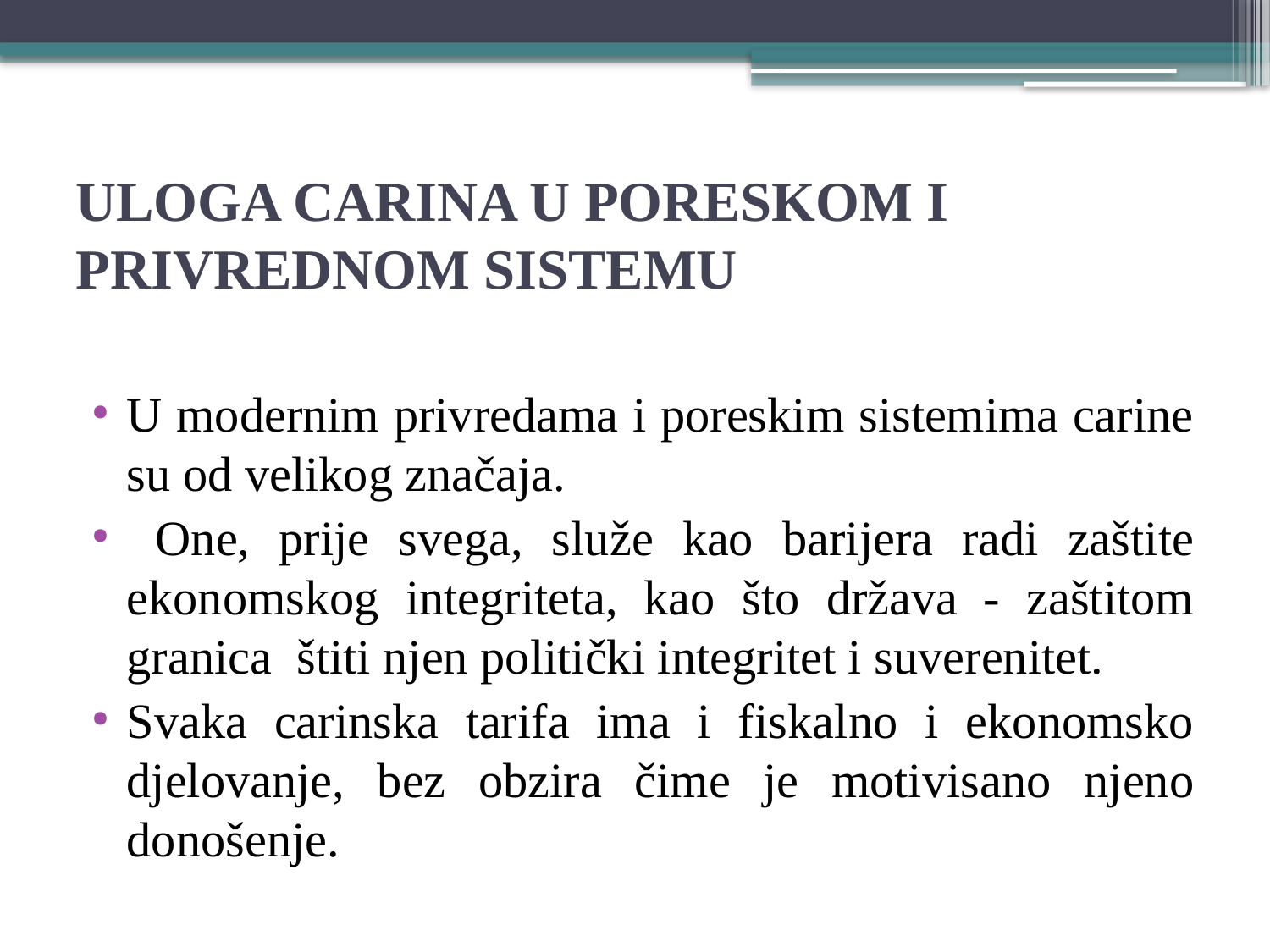

# ULOGA CARINA U PORESKOM I PRIVREDNOM SISTEMU

U modernim privredama i poreskim sistemima carine su od velikog značaja.
 One, prije svega, služe kao barijera radi zaštite ekonomskog integriteta, kao što država - zaštitom granica  štiti njen politički integritet i suverenitet.
Svaka carinska tarifa ima i fiskalno i ekonomsko djelovanje, bez obzira čime je motivisano njeno donošenje.